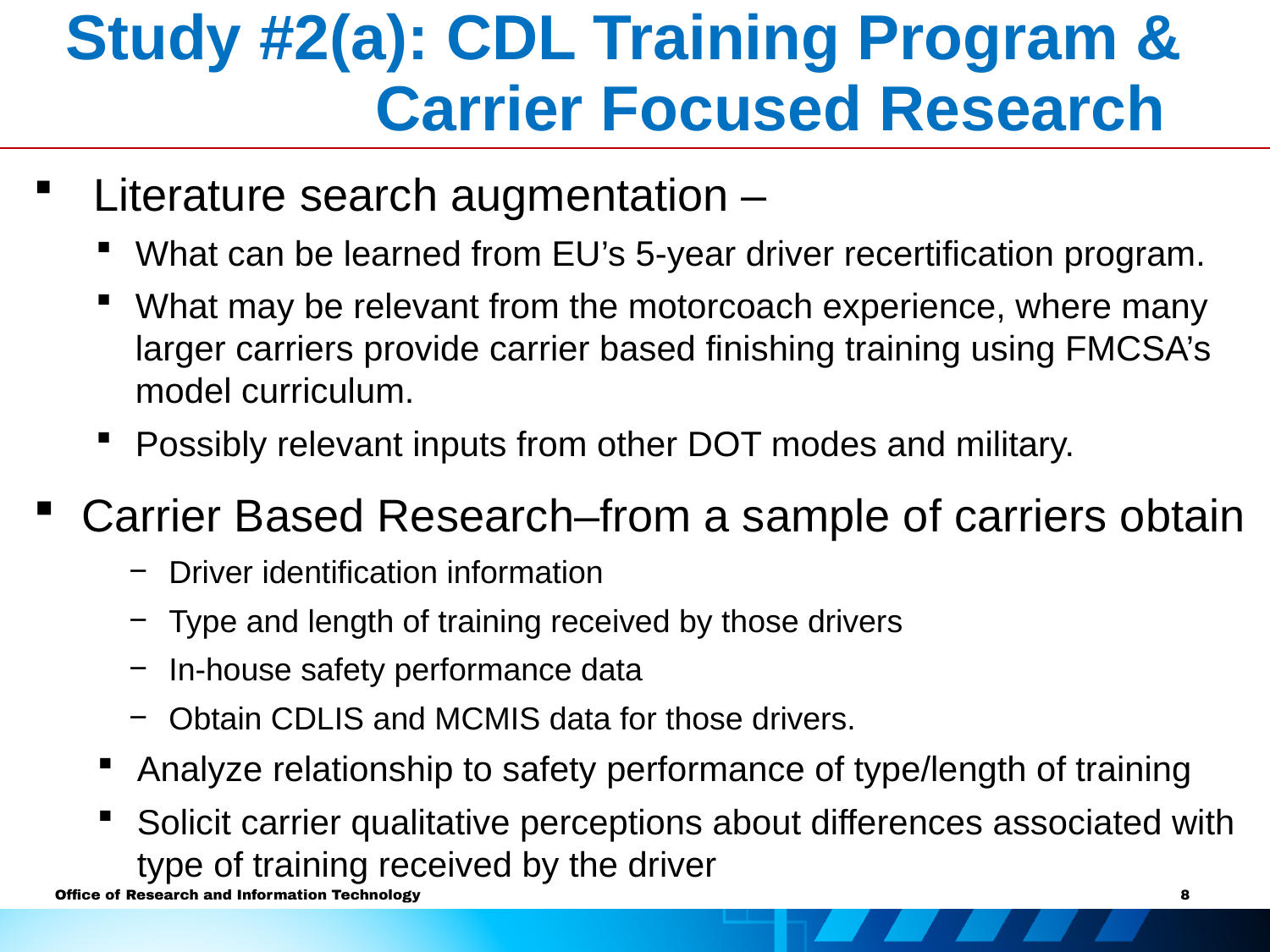

# Study #2(a): CDL Training Program & Carrier Focused Research

 Literature search augmentation –
What can be learned from EU’s 5‑year driver recertification program.
What may be relevant from the motorcoach experience, where many larger carriers provide carrier based finishing training using FMCSA’s model curriculum.
Possibly relevant inputs from other DOT modes and military.
Carrier Based Research–from a sample of carriers obtain
Driver identification information
Type and length of training received by those drivers
In-house safety performance data
Obtain CDLIS and MCMIS data for those drivers.
Analyze relationship to safety performance of type/length of training
Solicit carrier qualitative perceptions about differences associated with type of training received by the driver